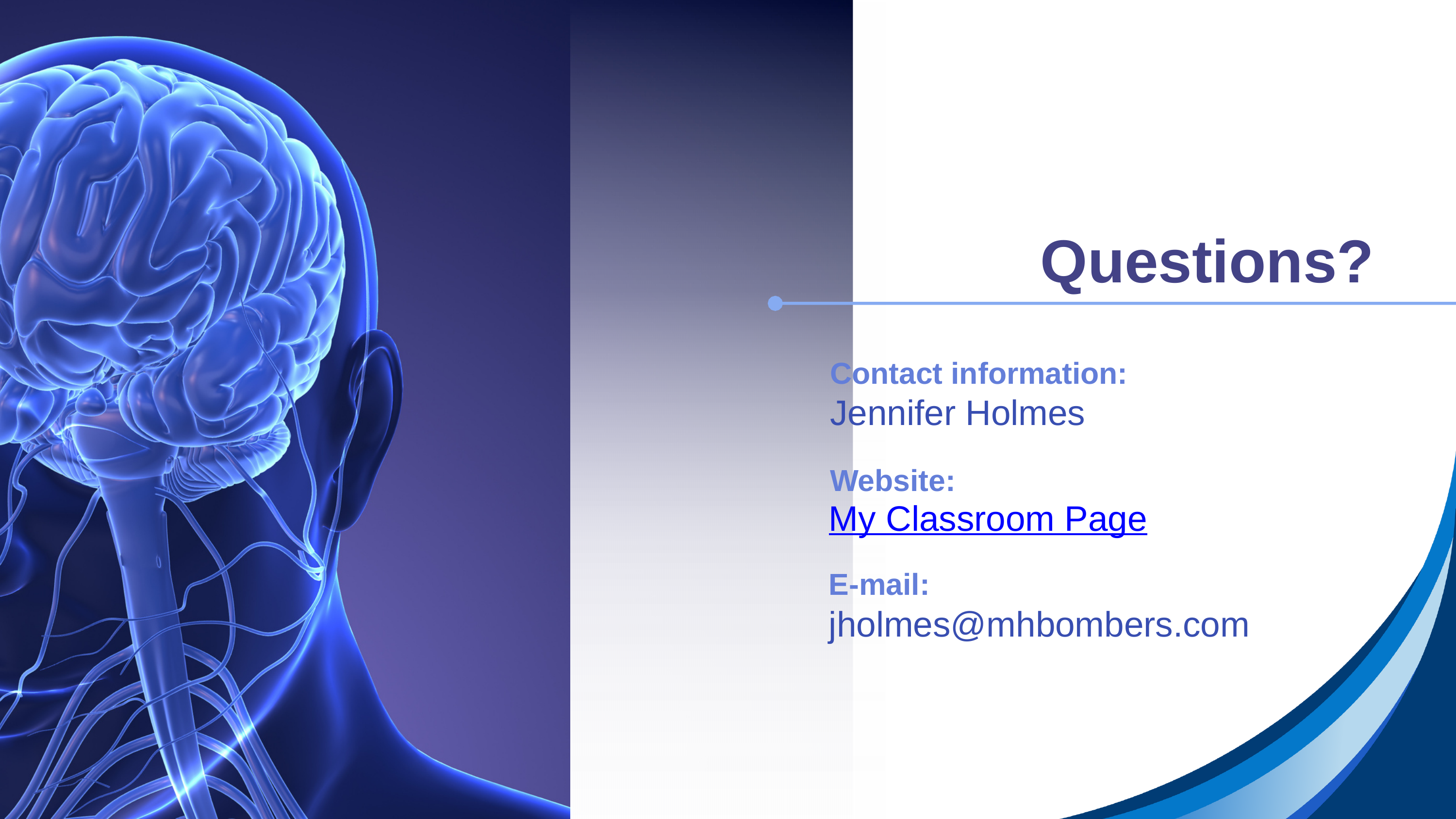

Questions?

Contact information:
Jennifer Holmes

Website:
My Classroom Page
E-mail:
jholmes@mhbombers.com